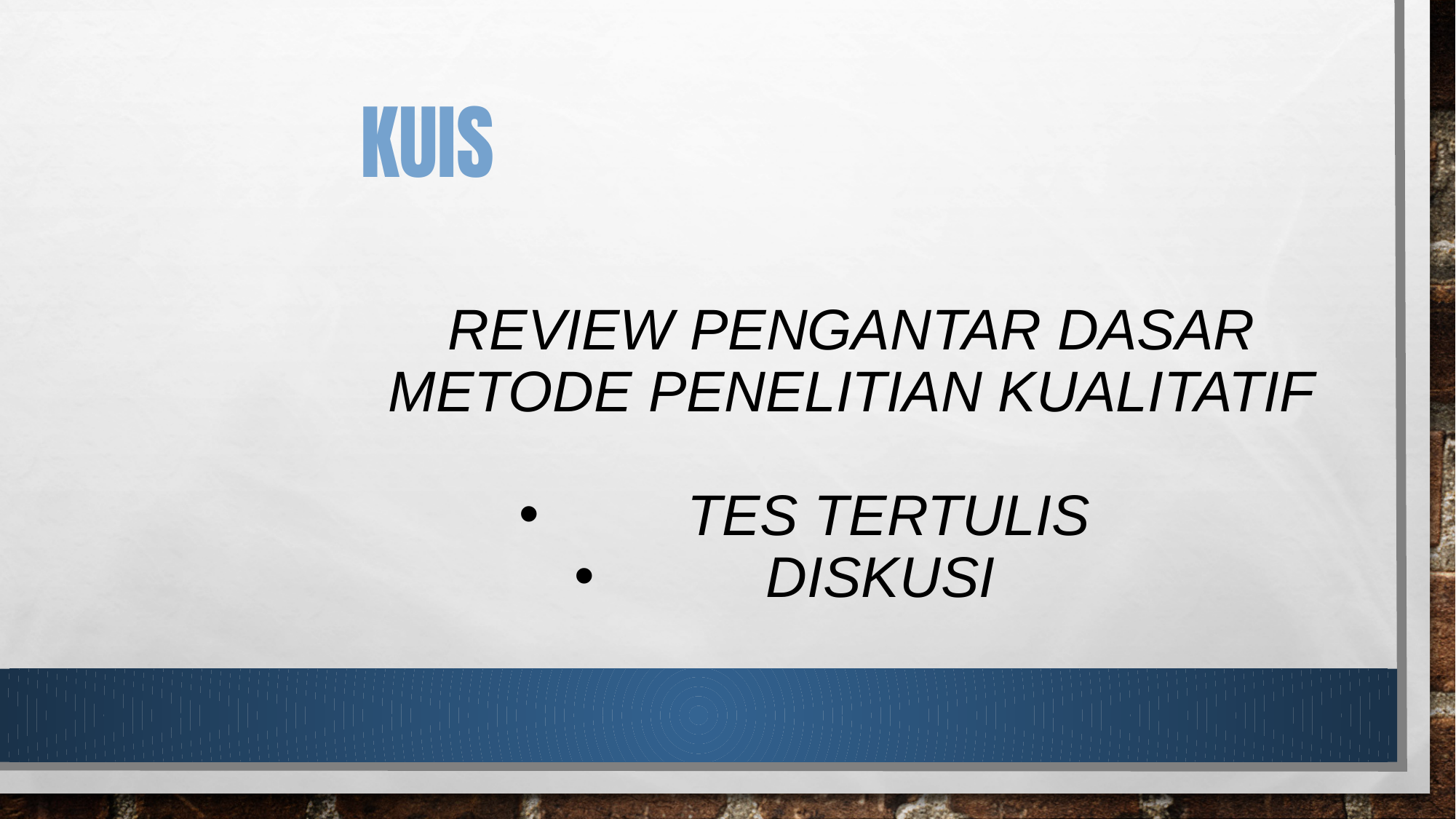

# KUIS
Review pengantar dasar metode penelitian kualitatif

Tes tertulis
diskusi